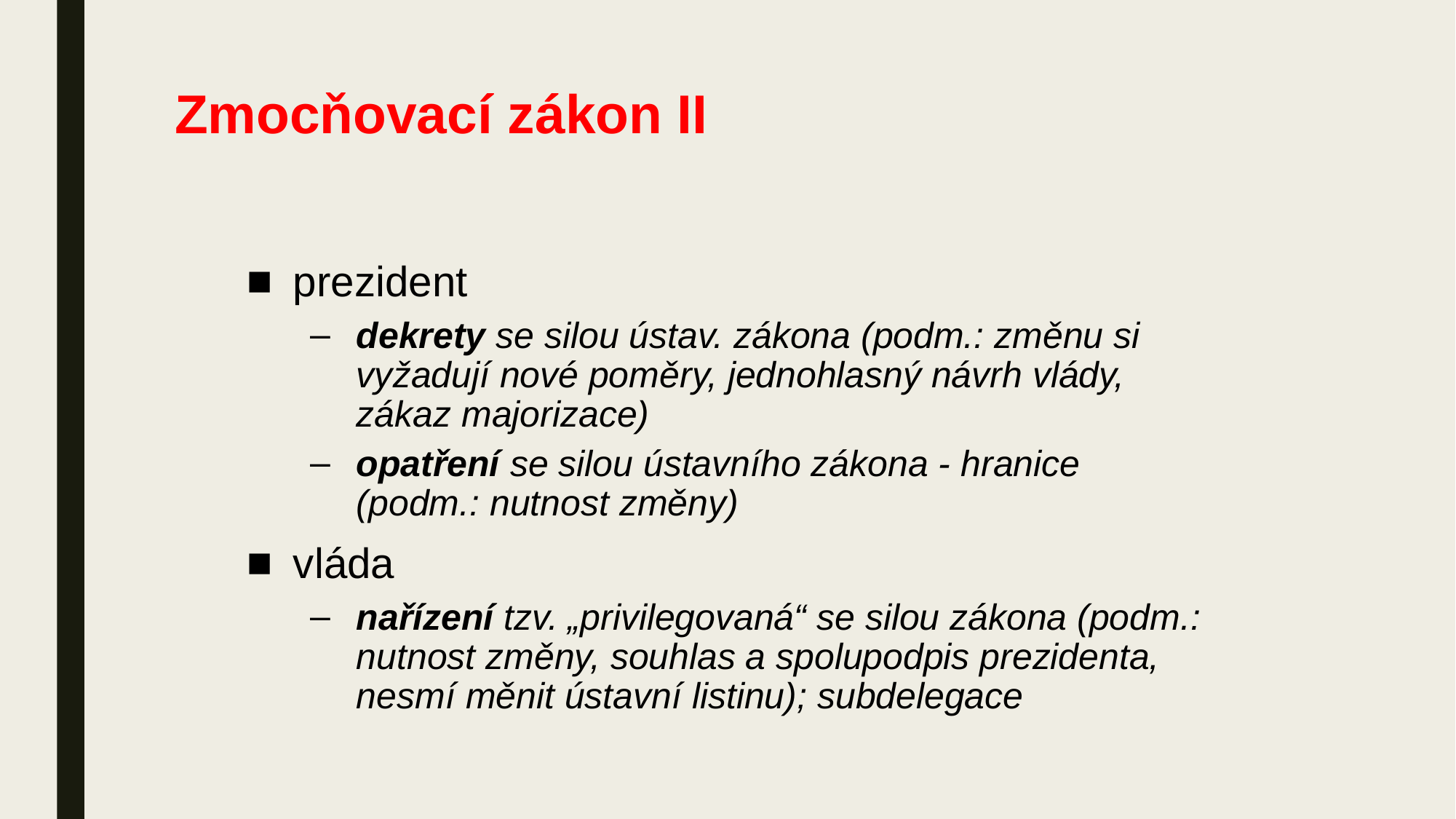

# Zmocňovací zákon II
prezident
dekrety se silou ústav. zákona (podm.: změnu si vyžadují nové poměry, jednohlasný návrh vlády, zákaz majorizace)
opatření se silou ústavního zákona - hranice (podm.: nutnost změny)
vláda
nařízení tzv. „privilegovaná“ se silou zákona (podm.: nutnost změny, souhlas a spolupodpis prezidenta, nesmí měnit ústavní listinu); subdelegace